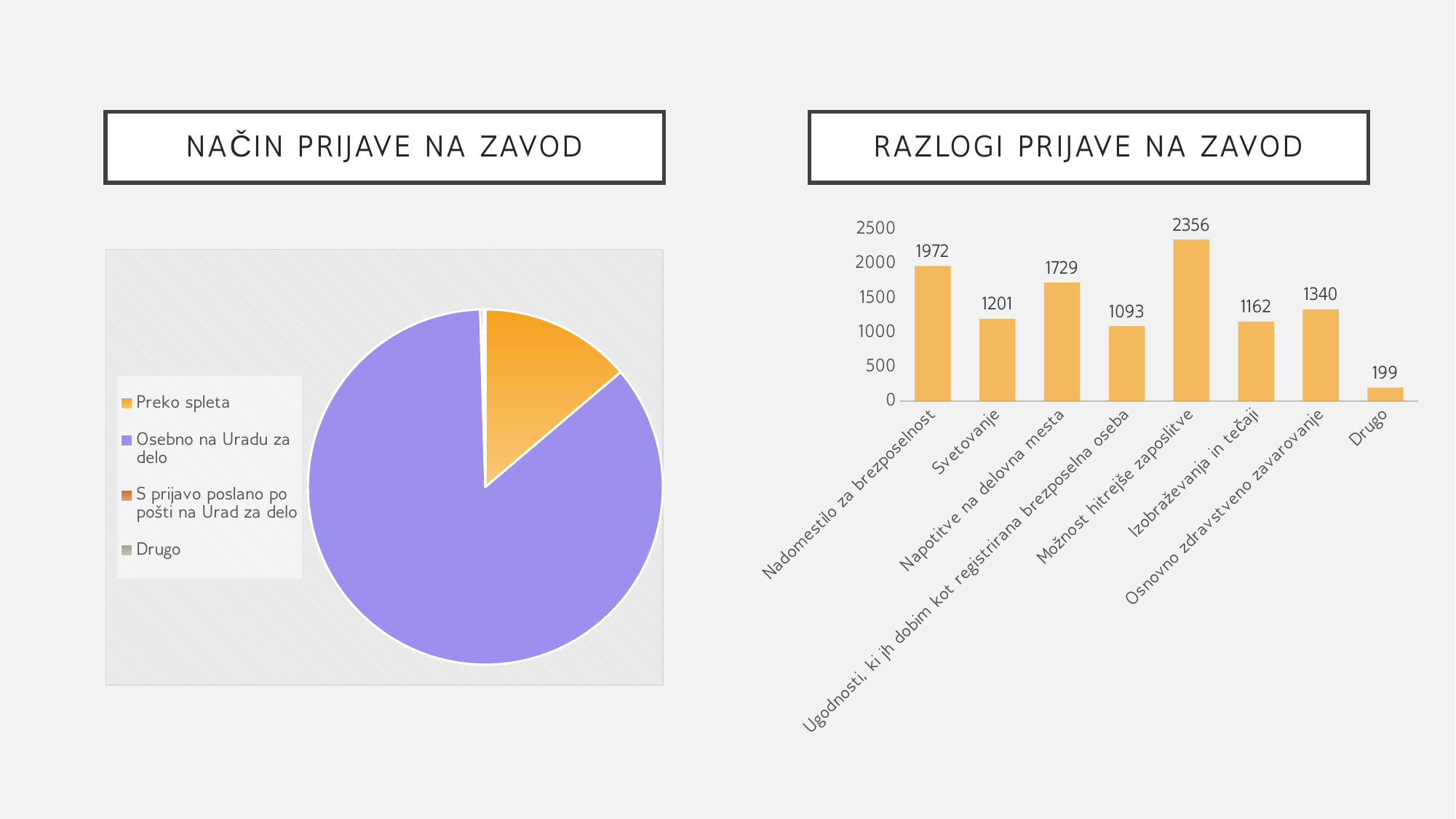

razlogi prijave na zavod
# Način prijave na zavod

### Chart

| Category |  |
|---|---|
| Nadomestilo za brezposelnost | 1972.0 |
| Svetovanje | 1201.0 |
| Napotitve na delovna mesta | 1729.0 |
| Ugodnosti, ki jh dobim kot registrirana brezposelna oseba | 1093.0 |
| Možnost hitrejše zaposlitve | 2356.0 |
| Izobraževanja in tečaji | 1162.0 |
| Osnovno zdravstveno zavarovanje | 1340.0 |
| Drugo | 199.0 |

### Chart

| Category |  |
|---|---|
| Preko spleta | 748.0 |
| Osebno na Uradu za delo | 4647.0 |
| S prijavo poslano po pošti na Urad za delo | 14.0 |
| Drugo  | 11.0 |